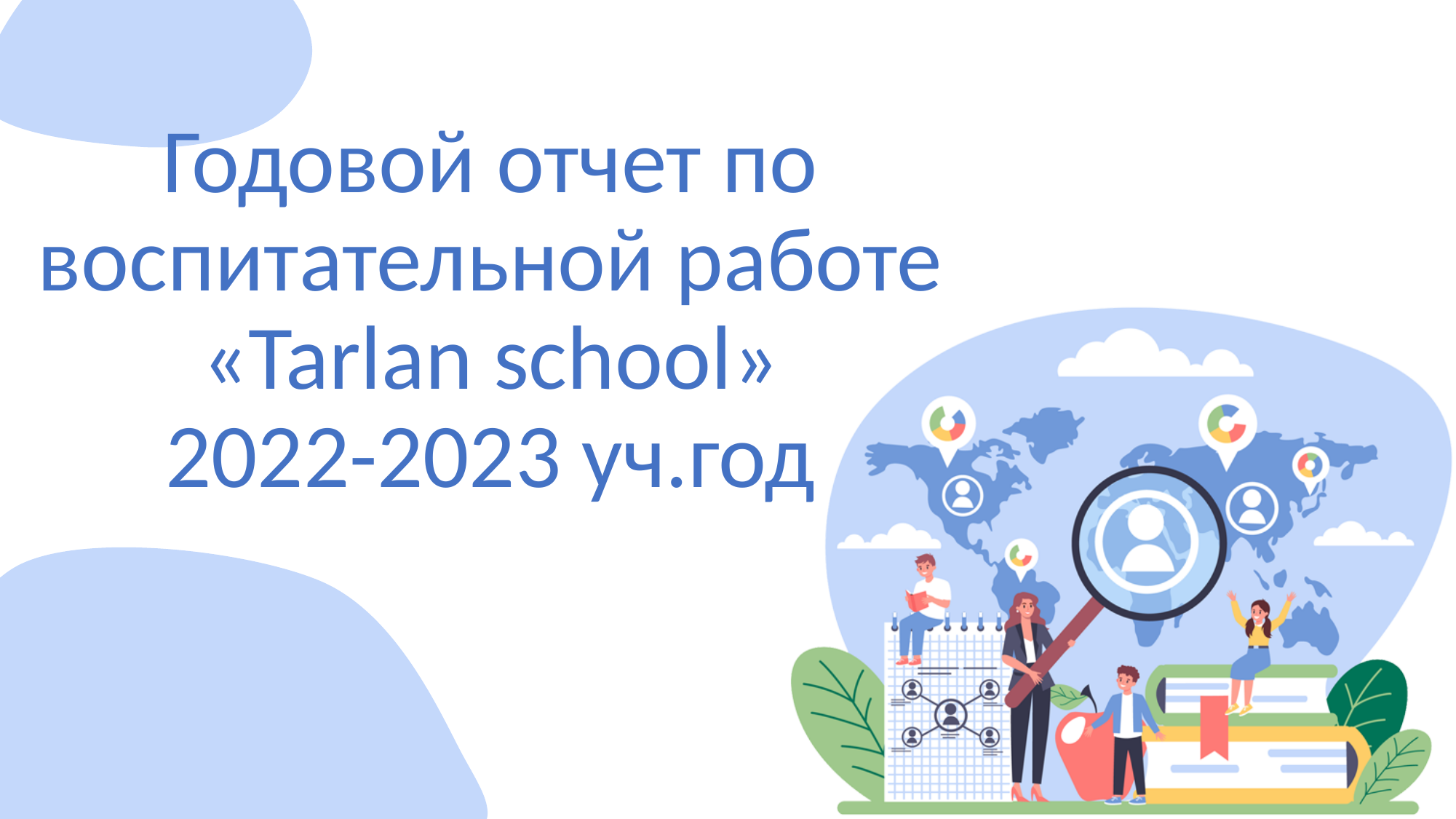

# Годовой отчет по воспитательной работе «Tarlan school» 2022-2023 уч.год